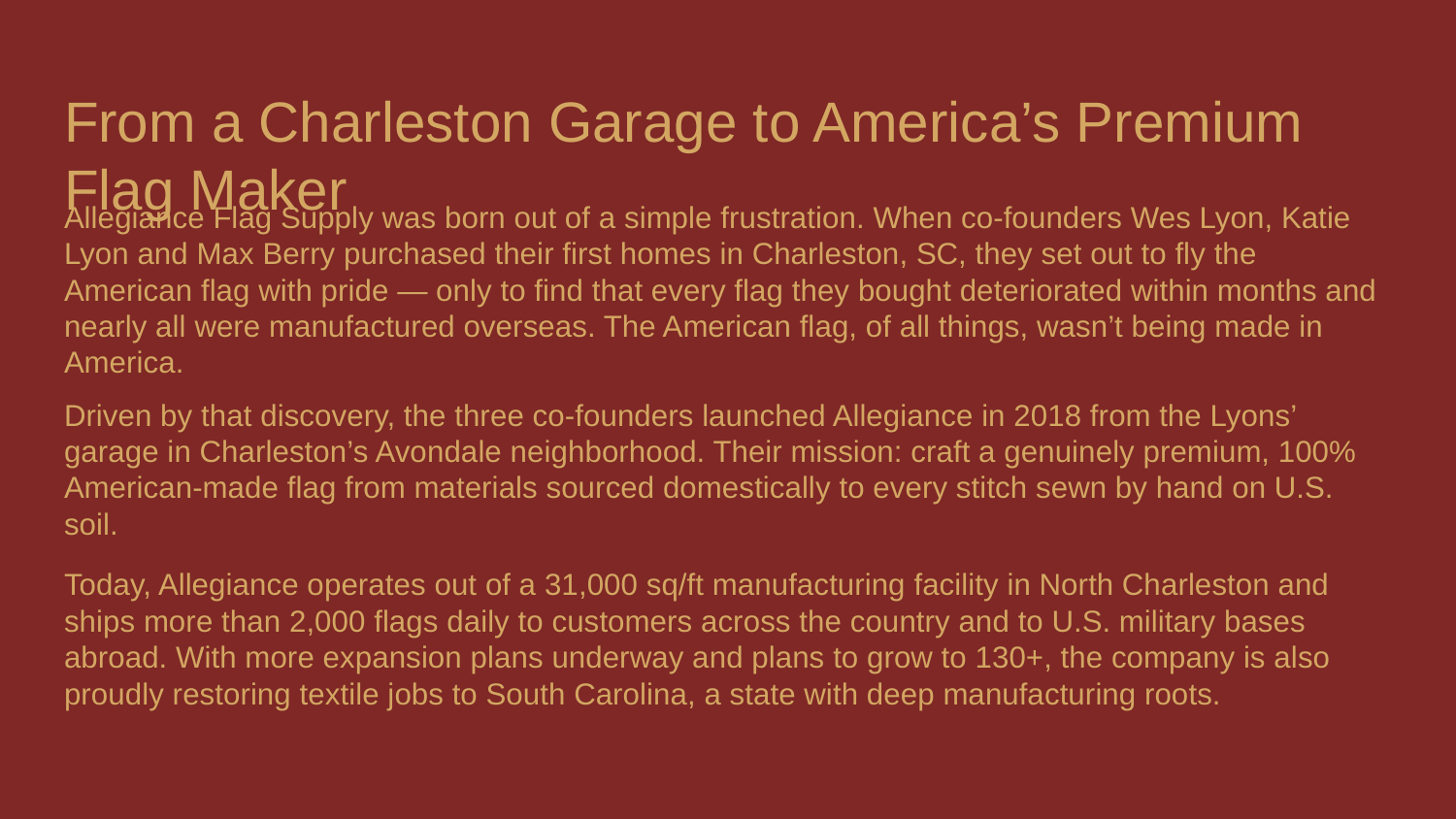

# From a Charleston Garage to America’s Premium Flag Maker
Allegiance Flag Supply was born out of a simple frustration. When co-founders Wes Lyon, Katie Lyon and Max Berry purchased their first homes in Charleston, SC, they set out to fly the American flag with pride — only to find that every flag they bought deteriorated within months and nearly all were manufactured overseas. The American flag, of all things, wasn’t being made in America.
Driven by that discovery, the three co-founders launched Allegiance in 2018 from the Lyons’ garage in Charleston’s Avondale neighborhood. Their mission: craft a genuinely premium, 100% American-made flag from materials sourced domestically to every stitch sewn by hand on U.S. soil.
Today, Allegiance operates out of a 31,000 sq/ft manufacturing facility in North Charleston and ships more than 2,000 flags daily to customers across the country and to U.S. military bases abroad. With more expansion plans underway and plans to grow to 130+, the company is also proudly restoring textile jobs to South Carolina, a state with deep manufacturing roots.